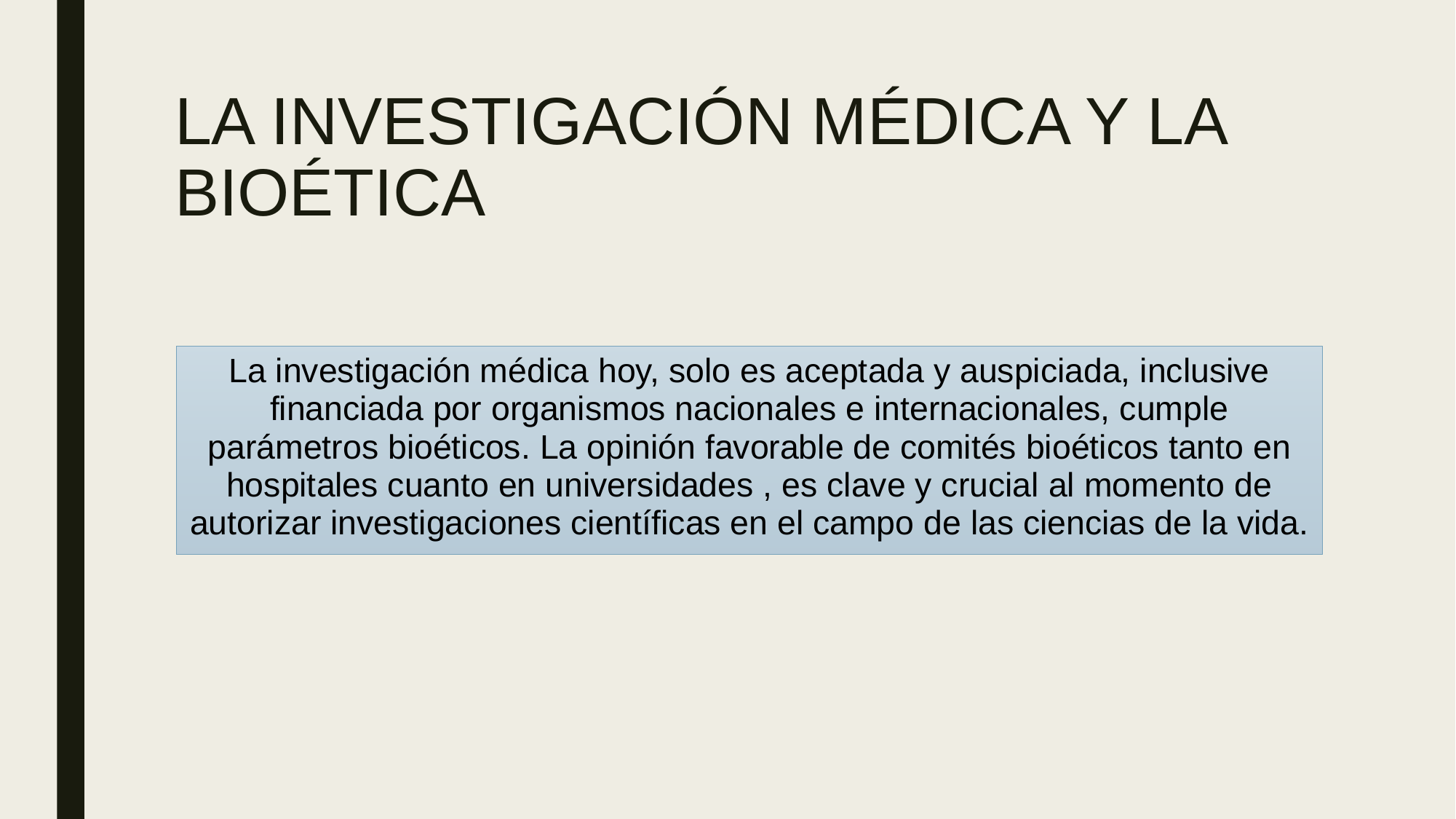

# LA INVESTIGACIÓN MÉDICA Y LA BIOÉTICA
La investigación médica hoy, solo es aceptada y auspiciada, inclusive financiada por organismos nacionales e internacionales, cumple parámetros bioéticos. La opinión favorable de comités bioéticos tanto en hospitales cuanto en universidades , es clave y crucial al momento de autorizar investigaciones científicas en el campo de las ciencias de la vida.